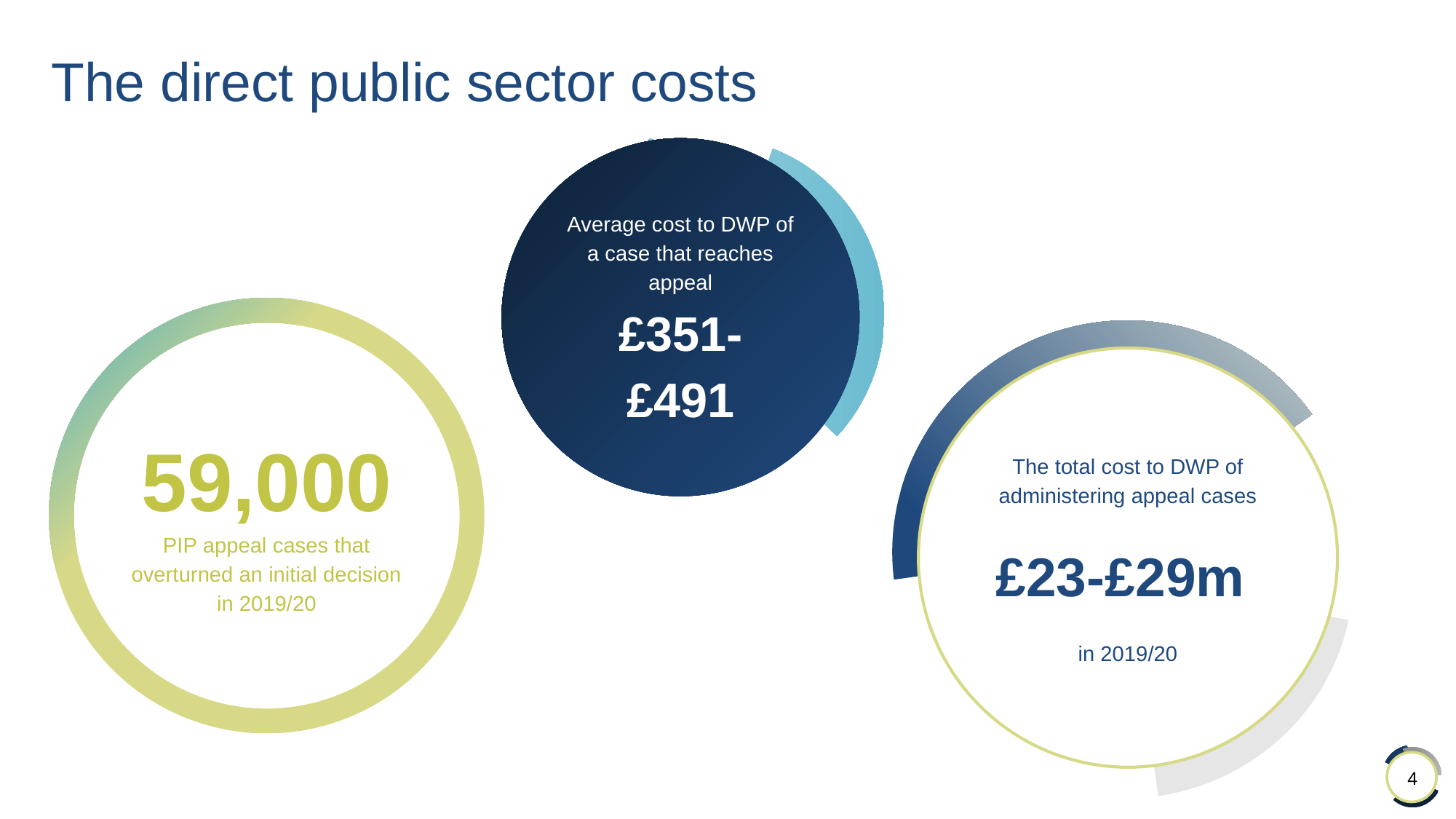

# The direct public sector costs

Average cost to DWP of a case that reaches appeal
£351-£491

59,000
PIP appeal cases that overturned an initial decision in 2019/20

The total cost to DWP of administering appeal cases
£23-£29m
in 2019/20